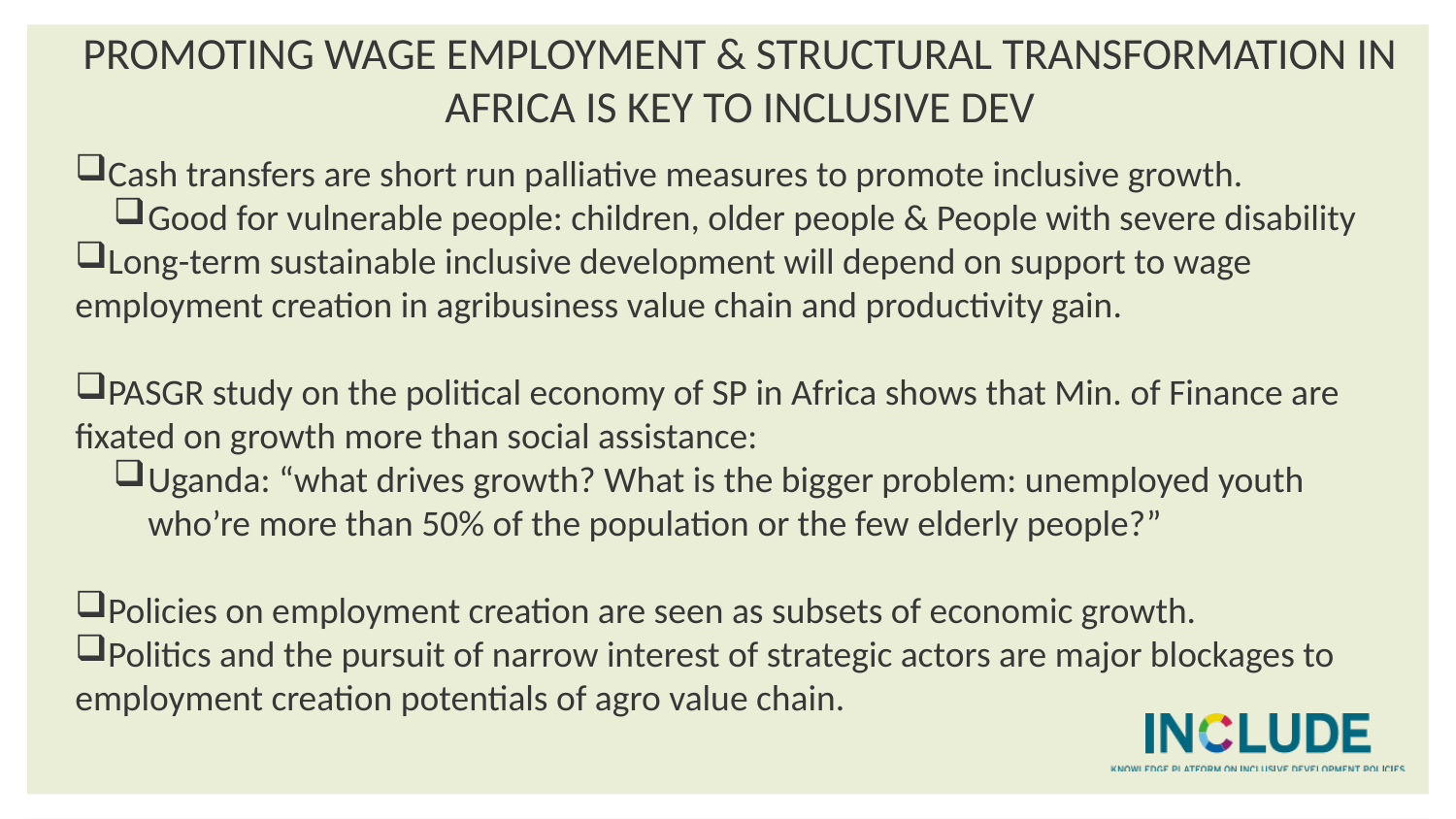

PROMOTING WAGE EMPLOYMENT & STRUCTURAL TRANSFORMATION IN AFRICA IS KEY TO INCLUSIVE DEV
Cash transfers are short run palliative measures to promote inclusive growth.
Good for vulnerable people: children, older people & People with severe disability
Long-term sustainable inclusive development will depend on support to wage employment creation in agribusiness value chain and productivity gain.

PASGR study on the political economy of SP in Africa shows that Min. of Finance are fixated on growth more than social assistance:
Uganda: “what drives growth? What is the bigger problem: unemployed youth who’re more than 50% of the population or the few elderly people?”

Policies on employment creation are seen as subsets of economic growth.
Politics and the pursuit of narrow interest of strategic actors are major blockages to employment creation potentials of agro value chain.
14
14
14